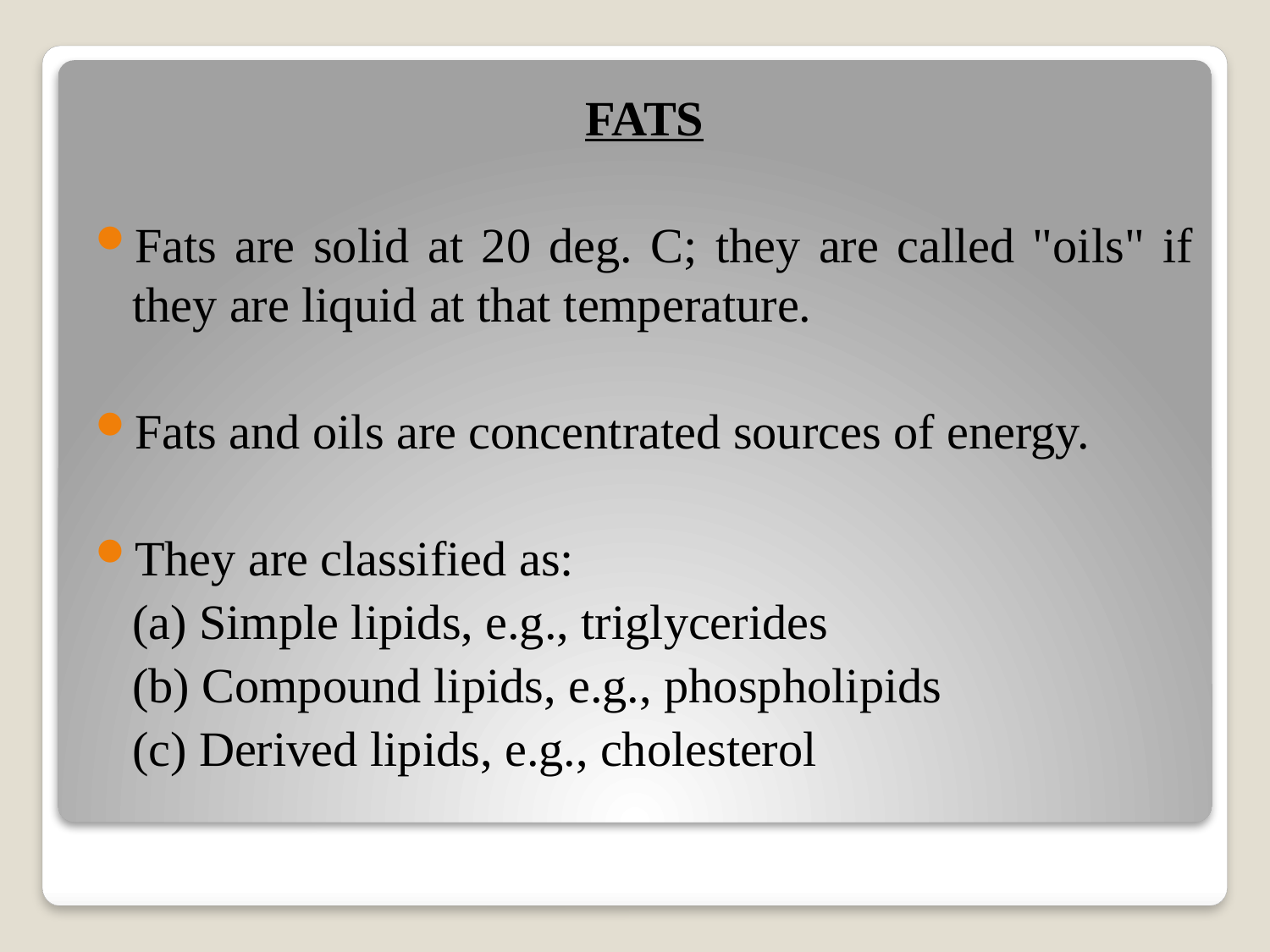

FATS

Fats are solid at 20 deg. C; they are called "oils" if they are liquid at that temperature.

Fats and oils are concentrated sources of energy.

They are classified as:
	(a) Simple lipids, e.g., triglycerides
	(b) Compound lipids, e.g., phospholipids
	(c) Derived lipids, e.g., cholesterol